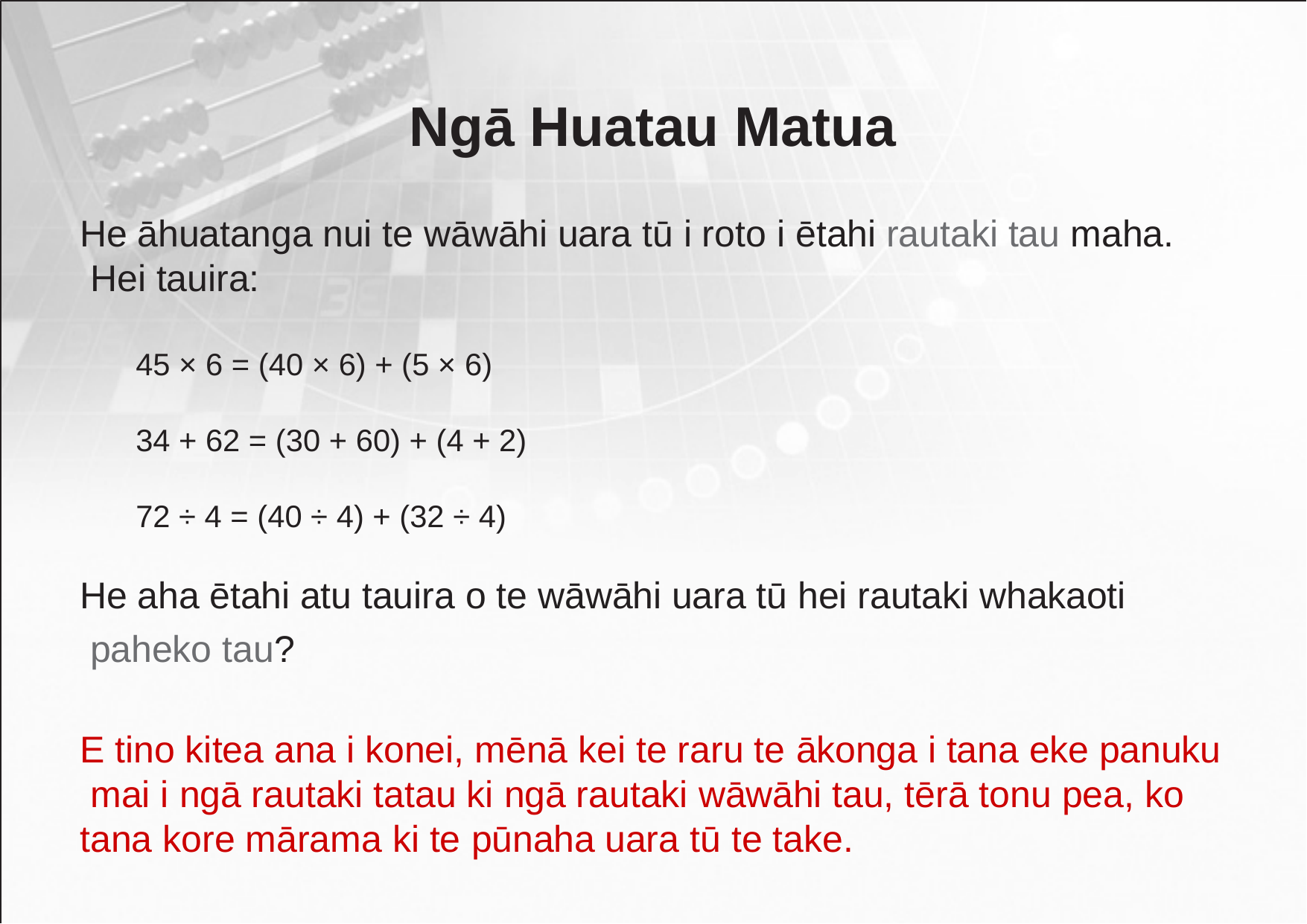

# Ngā Huatau Matua
He āhuatanga nui te wāwāhi uara tū i roto i ētahi rautaki tau maha.  Hei tauira:

45 × 6 = (40 × 6) + (5 × 6)

34 + 62 = (30 + 60) + (4 + 2)

72 ÷ 4 = (40 ÷ 4) + (32 ÷ 4)
He aha ētahi atu tauira o te wāwāhi uara tū hei rautaki whakaoti  paheko tau?

E tino kitea ana i konei, mēnā kei te raru te ākonga i tana eke panuku  mai i ngā rautaki tatau ki ngā rautaki wāwāhi tau, tērā tonu pea, ko  tana kore mārama ki te pūnaha uara tū te take.